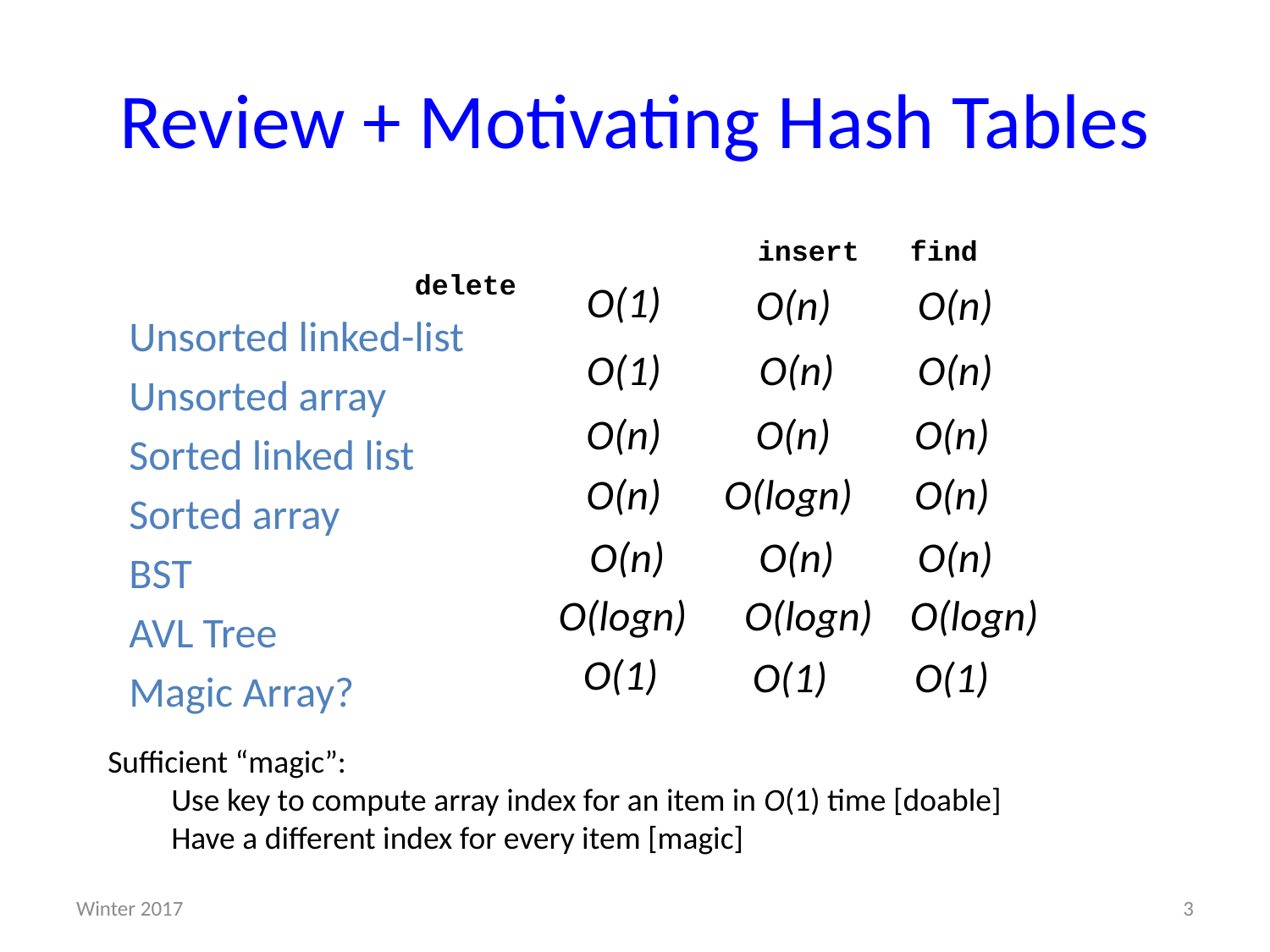

# Review + Motivating Hash Tables

			              insert   find    delete
Unsorted linked-list
Unsorted array
Sorted linked list
Sorted array
BST
AVL Tree
Magic Array?

O(1)
O(n)
O(n)
O(1)
O(n)
O(n)
O(n)
O(n)
O(n)
O(n)
O(logn)
O(n)
O(n)
O(n)
O(n)
O(logn)
O(logn)
O(logn)
O(1)
O(1)
O(1)

Sufficient “magic”:
Use key to compute array index for an item in O(1) time [doable]
Have a different index for every item [magic]

Winter 2017
3